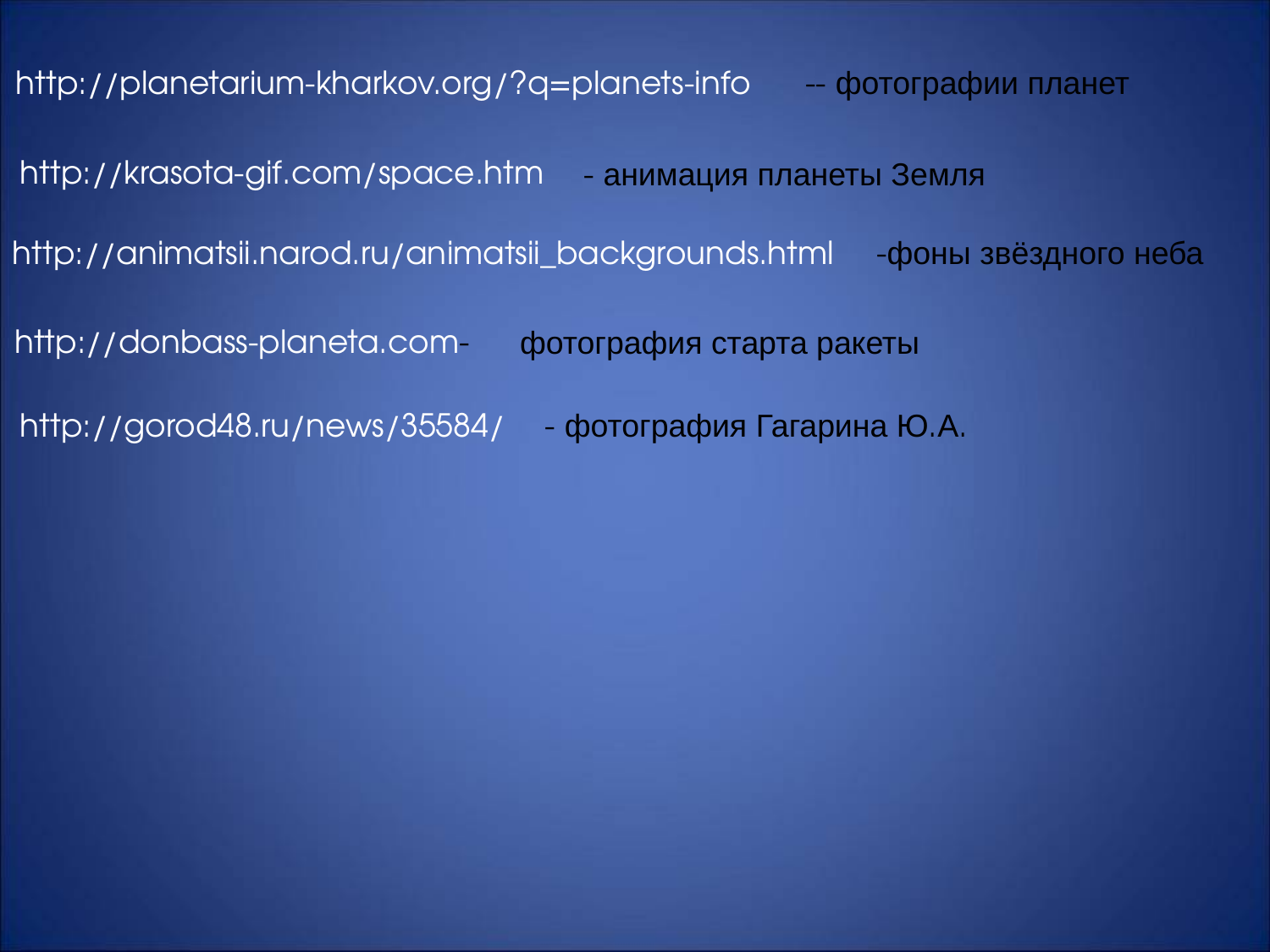

http://planetarium-kharkov.org/?q=planets-info
-- фотографии планет
http://krasota-gif.com/space.htm
- анимация планеты Земля
http://animatsii.narod.ru/animatsii_backgrounds.html
-фоны звёздного неба
http://donbass-planeta.com-
фотография старта ракеты
http://gorod48.ru/news/35584/
- фотография Гагарина Ю.А.